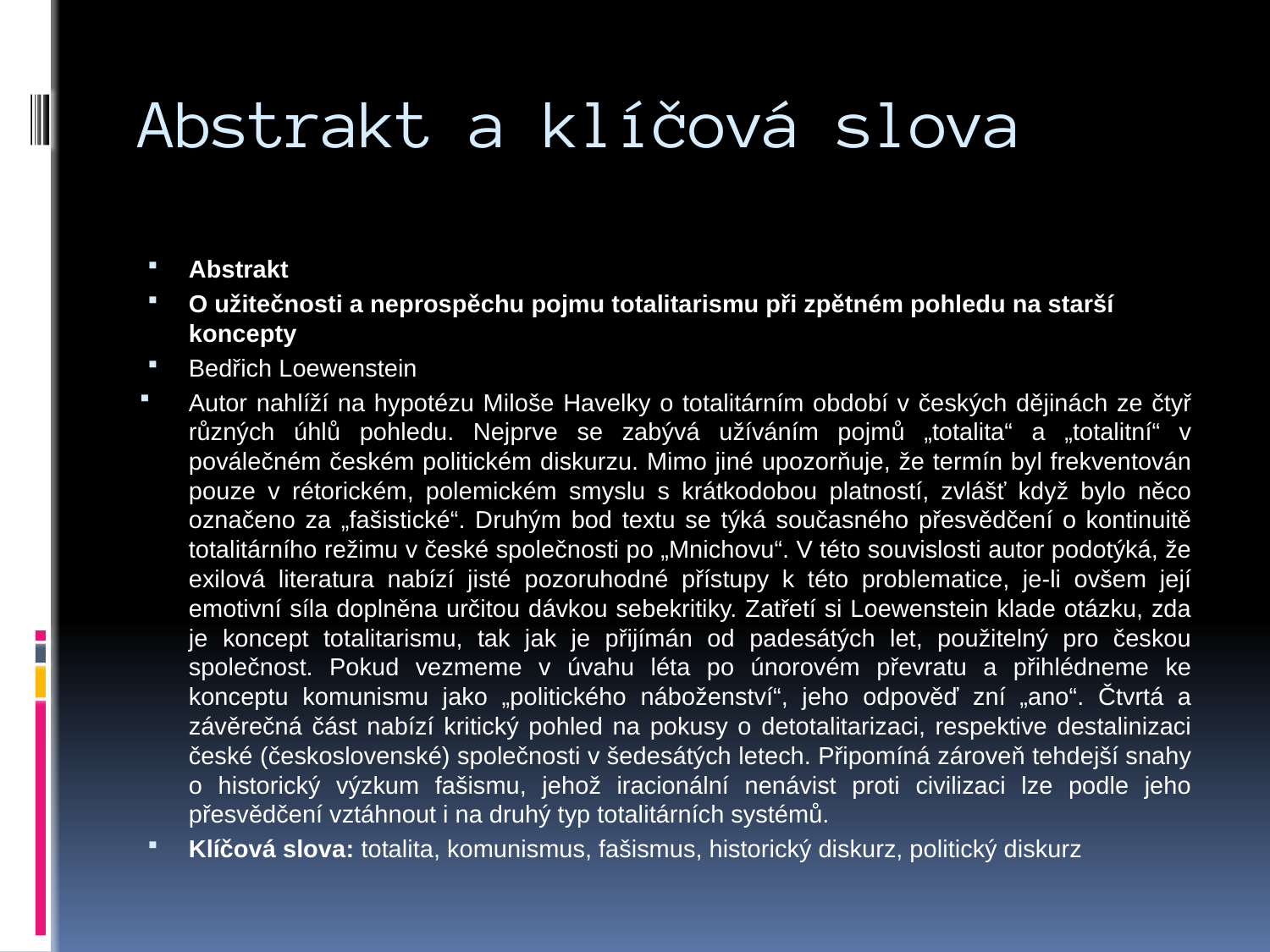

# Abstrakt a klíčová slova
Abstrakt
O užitečnosti a neprospěchu pojmu totalitarismu při zpětném pohledu na starší koncepty
Bedřich Loewenstein
Autor nahlíží na hypotézu Miloše Havelky o totalitárním období v českých dějinách ze čtyř různých úhlů pohledu. Nejprve se zabývá užíváním pojmů „totalita“ a „totalitní“ v poválečném českém politickém diskurzu. Mimo jiné upozorňuje, že termín byl frekventován pouze v rétorickém, polemickém smyslu s krátkodobou platností, zvlášť když bylo něco označeno za „fašistické“. Druhým bod textu se týká současného přesvědčení o kontinuitě totalitárního režimu v české společnosti po „Mnichovu“. V této souvislosti autor podotýká, že exilová literatura nabízí jisté pozoruhodné přístupy k této problematice, je-li ovšem její emotivní síla doplněna určitou dávkou sebekritiky. Zatřetí si Loewenstein klade otázku, zda je koncept totalitarismu, tak jak je přijímán od padesátých let, použitelný pro českou společnost. Pokud vezmeme v úvahu léta po únorovém převratu a přihlédneme ke konceptu komunismu jako „politického náboženství“, jeho odpověď zní „ano“. Čtvrtá a závěrečná část nabízí kritický pohled na pokusy o detotalitarizaci, respektive destalinizaci české (československé) společnosti v šedesátých letech. Připomíná zároveň tehdejší snahy o historický výzkum fašismu, jehož iracionální nenávist proti civilizaci lze podle jeho přesvědčení vztáhnout i na druhý typ totalitárních systémů.
Klíčová slova: totalita, komunismus, fašismus, historický diskurz, politický diskurz